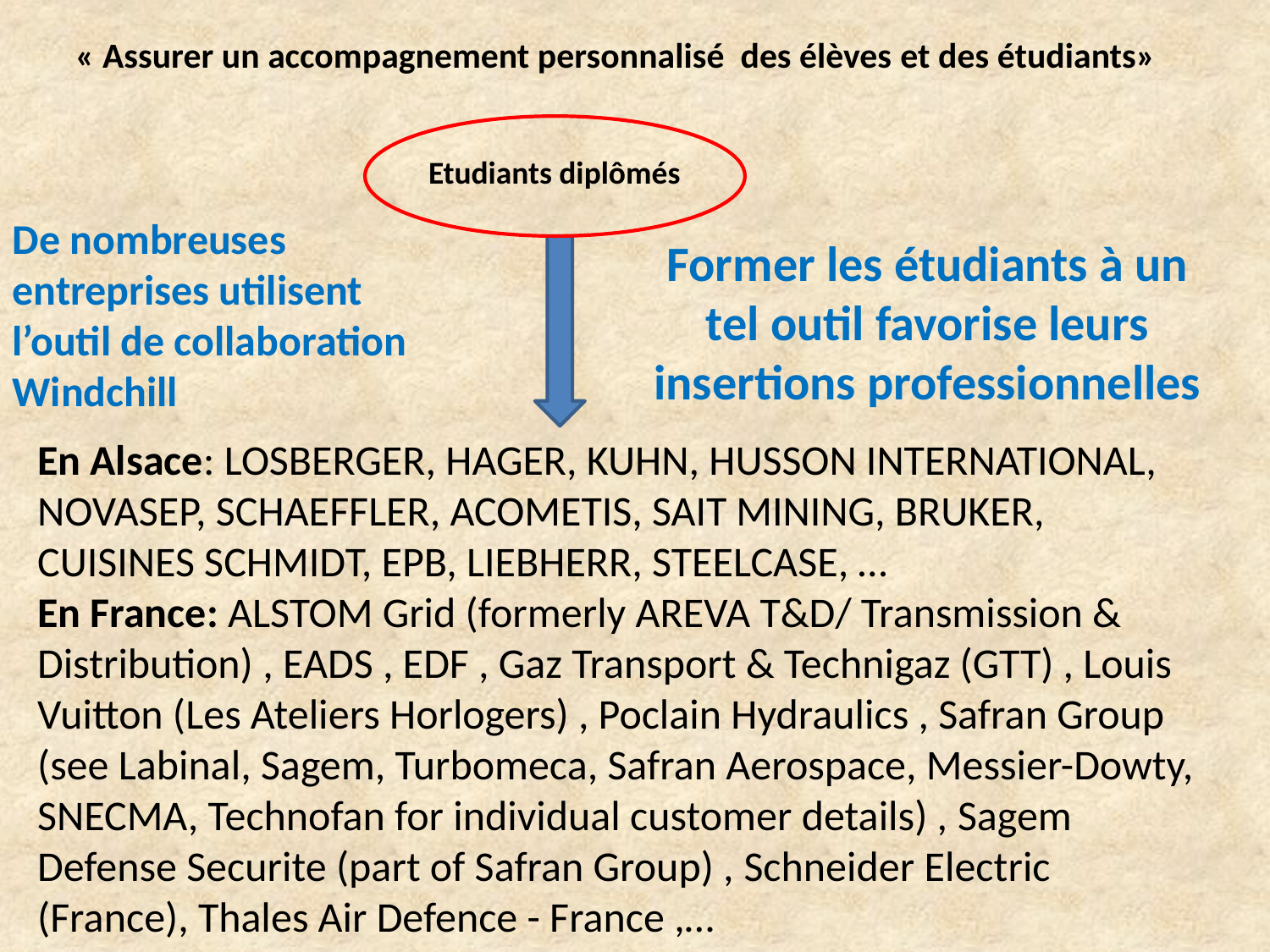

« Assurer un accompagnement personnalisé  des élèves et des étudiants»

Etudiants diplômés
De nombreuses entreprises utilisent l’outil de collaboration Windchill
Former les étudiants à un tel outil favorise leurs insertions professionnelles

En Alsace: LOSBERGER, HAGER, KUHN, HUSSON INTERNATIONAL, NOVASEP, SCHAEFFLER, ACOMETIS, SAIT MINING, BRUKER, CUISINES SCHMIDT, EPB, LIEBHERR, STEELCASE, …
En France: ALSTOM Grid (formerly AREVA T&D/ Transmission & Distribution) , EADS , EDF , Gaz Transport & Technigaz (GTT) , Louis Vuitton (Les Ateliers Horlogers) , Poclain Hydraulics , Safran Group
(see Labinal, Sagem, Turbomeca, Safran Aerospace, Messier-Dowty, SNECMA, Technofan for individual customer details) , Sagem Defense Securite (part of Safran Group) , Schneider Electric (France), Thales Air Defence - France ,…